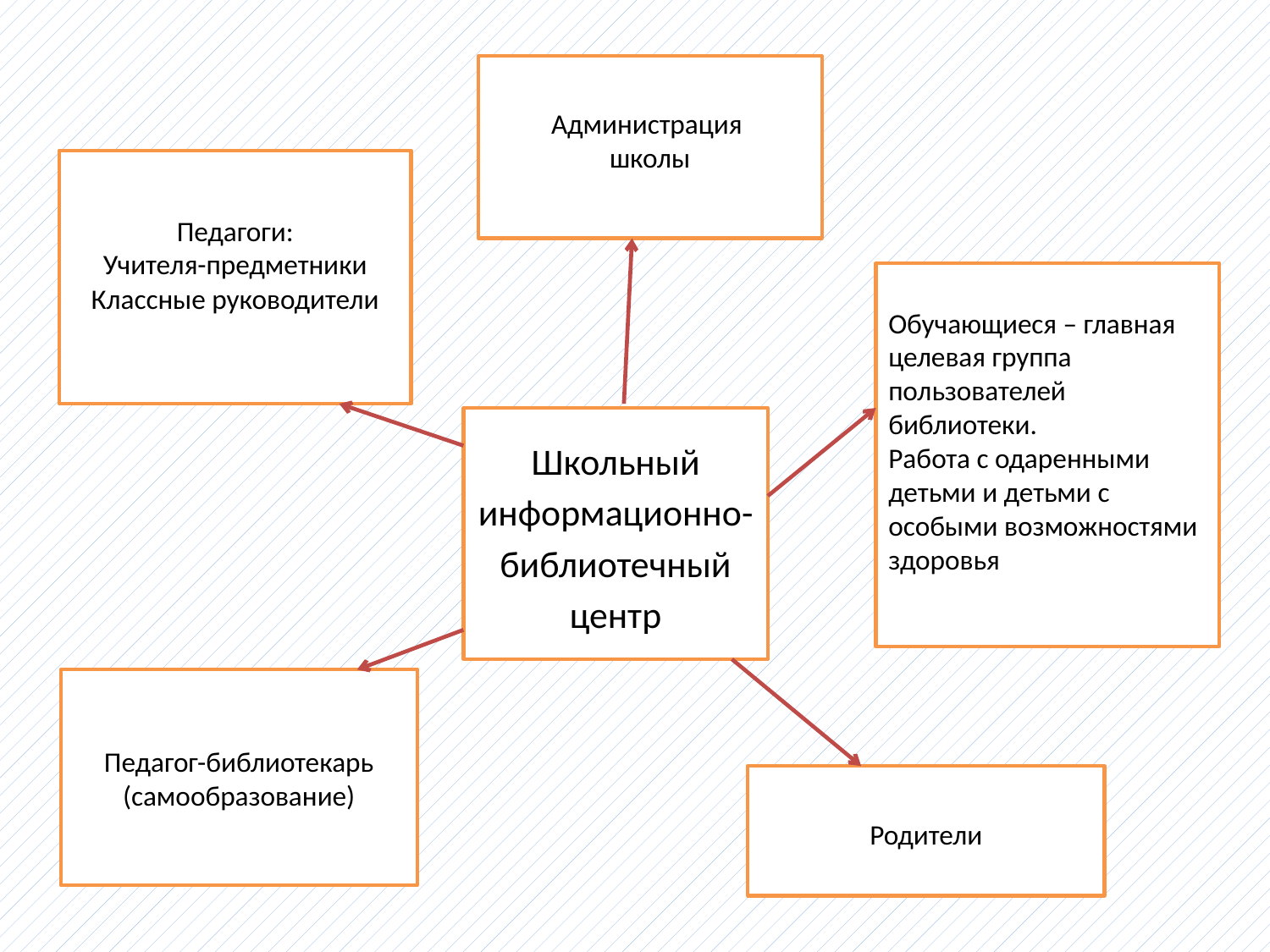

Администрация
школы

Педагоги:
Учителя-предметники
Классные руководители

Обучающиеся – главная целевая группа пользователей библиотеки.
Работа с одаренными детьми и детьми с особыми возможностями здоровья

Школьный информационно-библиотечный центр
Педагог-библиотекарь
(самообразование)
Родители